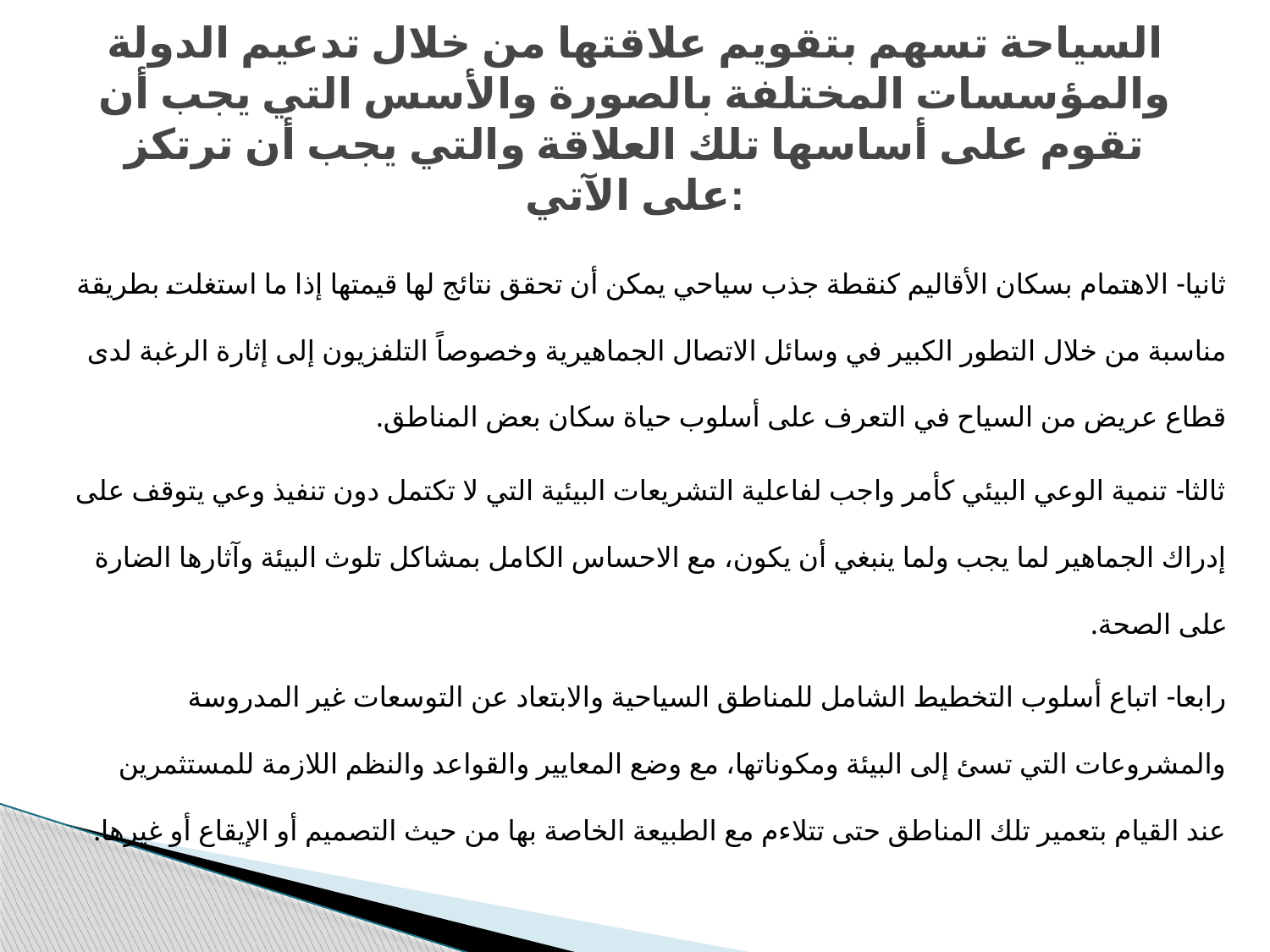

# السياحة تسهم بتقويم علاقتها من خلال تدعيم الدولة والمؤسسات المختلفة بالصورة والأسس التي يجب أن تقوم على أساسها تلك العلاقة والتي يجب أن ترتكز على الآتي:
ثانيا- الاهتمام بسكان الأقاليم كنقطة جذب سياحي يمكن أن تحقق نتائج لها قيمتها إذا ما استغلت بطريقة مناسبة من خلال التطور الكبير في وسائل الاتصال الجماهيرية وخصوصاً التلفزيون إلى إثارة الرغبة لدى قطاع عريض من السياح في التعرف على أسلوب حياة سكان بعض المناطق.
ثالثا- تنمية الوعي البيئي كأمر واجب لفاعلية التشريعات البيئية التي لا تكتمل دون تنفيذ وعي يتوقف على إدراك الجماهير لما يجب ولما ينبغي أن يكون، مع الاحساس الكامل بمشاكل تلوث البيئة وآثارها الضارة على الصحة.
رابعا- اتباع أسلوب التخطيط الشامل للمناطق السياحية والابتعاد عن التوسعات غير المدروسة والمشروعات التي تسئ إلى البيئة ومكوناتها، مع وضع المعايير والقواعد والنظم اللازمة للمستثمرين عند القيام بتعمير تلك المناطق حتى تتلاءم مع الطبيعة الخاصة بها من حيث التصميم أو الإيقاع أو غيرها.